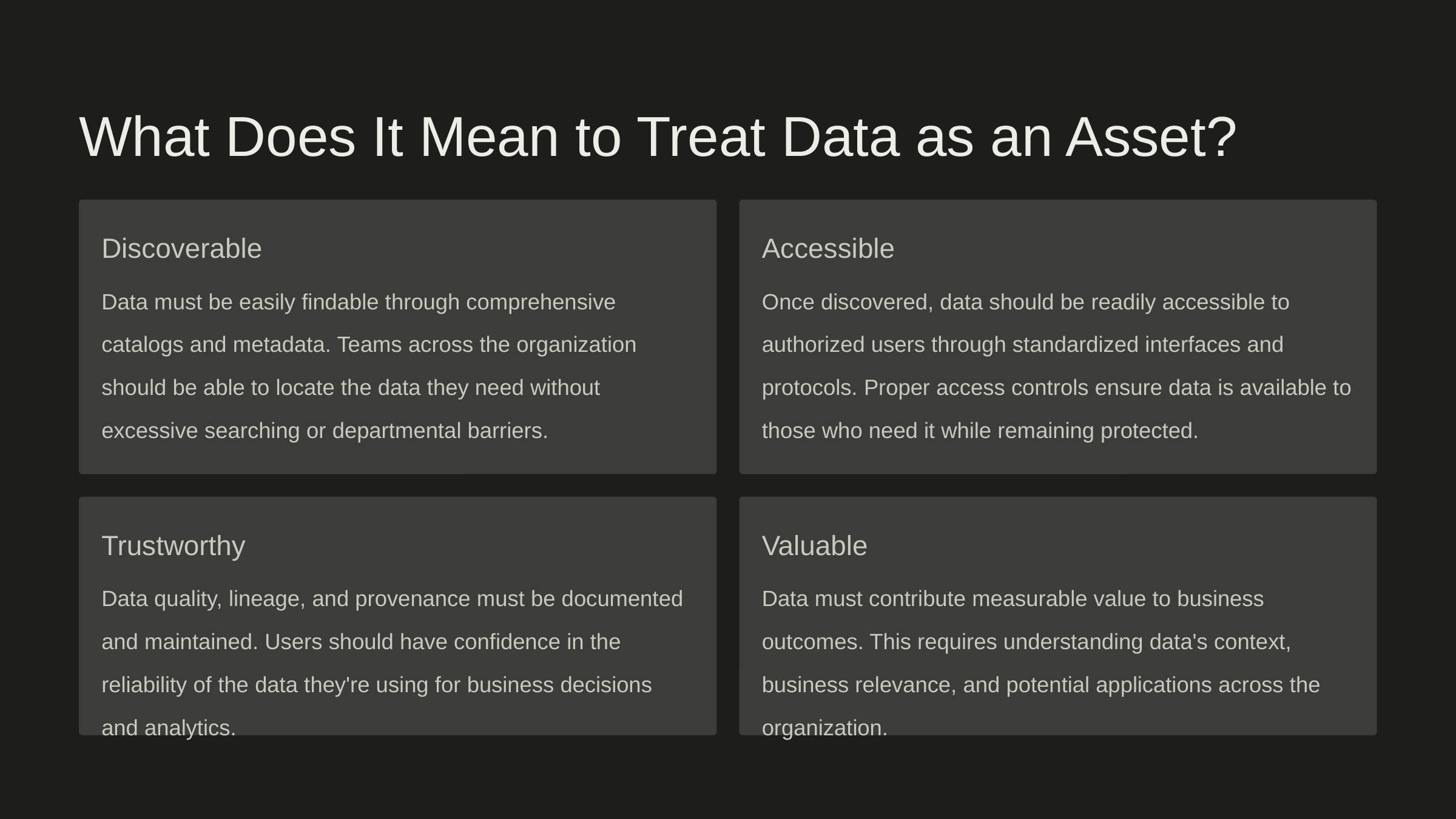

What Does It Mean to Treat Data as an Asset?

Discoverable
Accessible
Data must be easily findable through comprehensive catalogs and metadata. Teams across the organization should be able to locate the data they need without excessive searching or departmental barriers.
Once discovered, data should be readily accessible to authorized users through standardized interfaces and protocols. Proper access controls ensure data is available to those who need it while remaining protected.

Trustworthy
Valuable
Data quality, lineage, and provenance must be documented and maintained. Users should have confidence in the reliability of the data they're using for business decisions and analytics.
Data must contribute measurable value to business outcomes. This requires understanding data's context, business relevance, and potential applications across the organization.